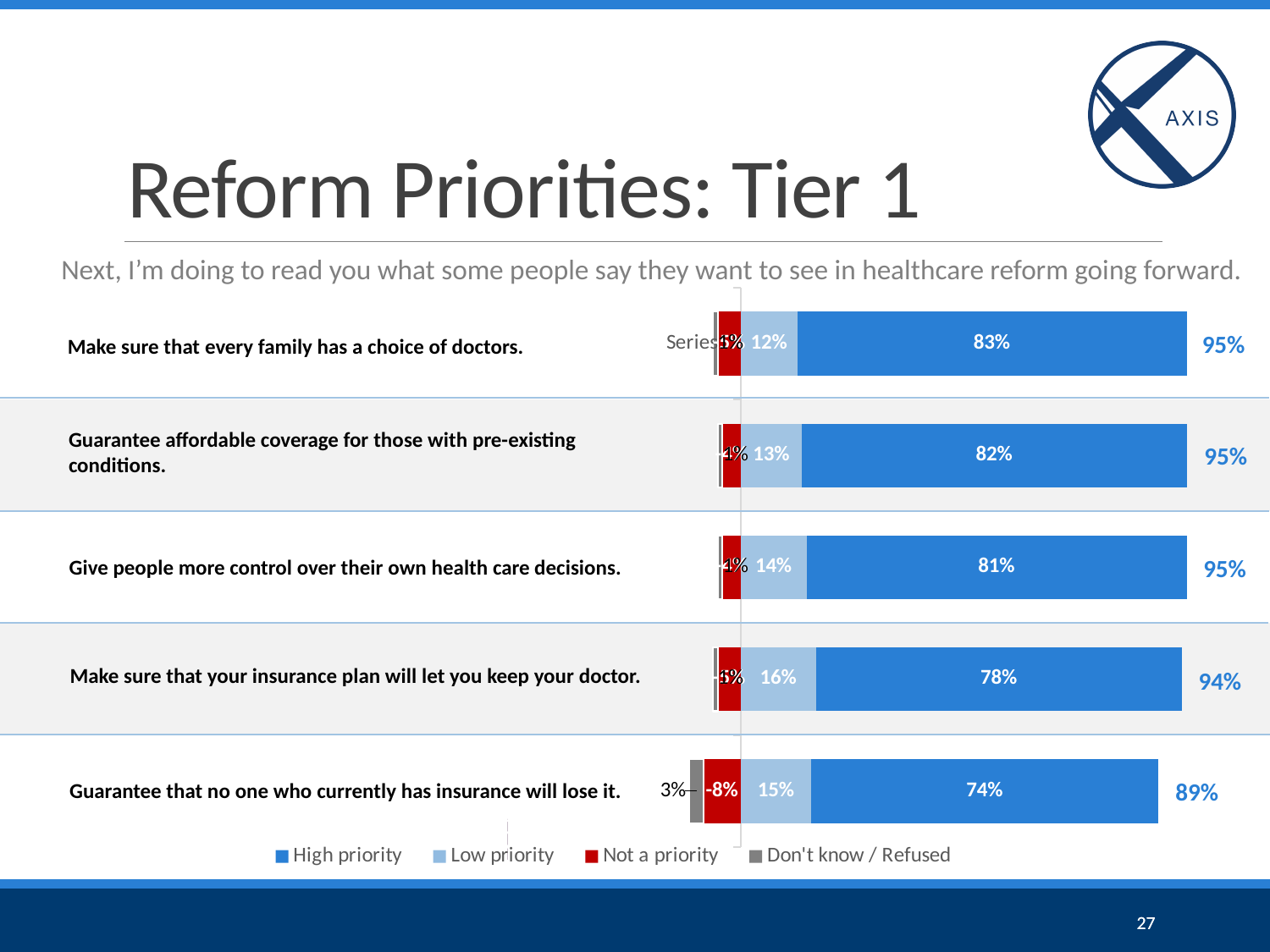

# Reform Priorities: Tier 1
Next, I’m doing to read you what some people say they want to see in healthcare reform going forward.

### Chart

| Category | Low priority | High priority | Not a priority | Don't know / Refused |
|---|---|---|---|---|
|  | 0.12 | 0.83 | -0.05 | -0.01 |
|  | 0.13 | 0.82 | -0.04 | -0.01 |
|  | 0.14 | 0.81 | -0.04 | -0.01 |
|  | 0.16 | 0.78 | -0.05 | -0.01 |
|  | 0.15 | 0.74 | -0.08 | -0.03 |
95%
Make sure that every family has a choice of doctors.

Guarantee affordable coverage for those with pre-existing conditions.
95%
95%
Give people more control over their own health care decisions.

Make sure that your insurance plan will let you keep your doctor.
94%
89%
Guarantee that no one who currently has insurance will lose it.

### Chart

| Category | High priority | Low priority | Not a priority | Don't know / Refused |
|---|---|---|---|---|
|  | 0.0 | 0.0 | 0.0 | 0.0 |
27
27